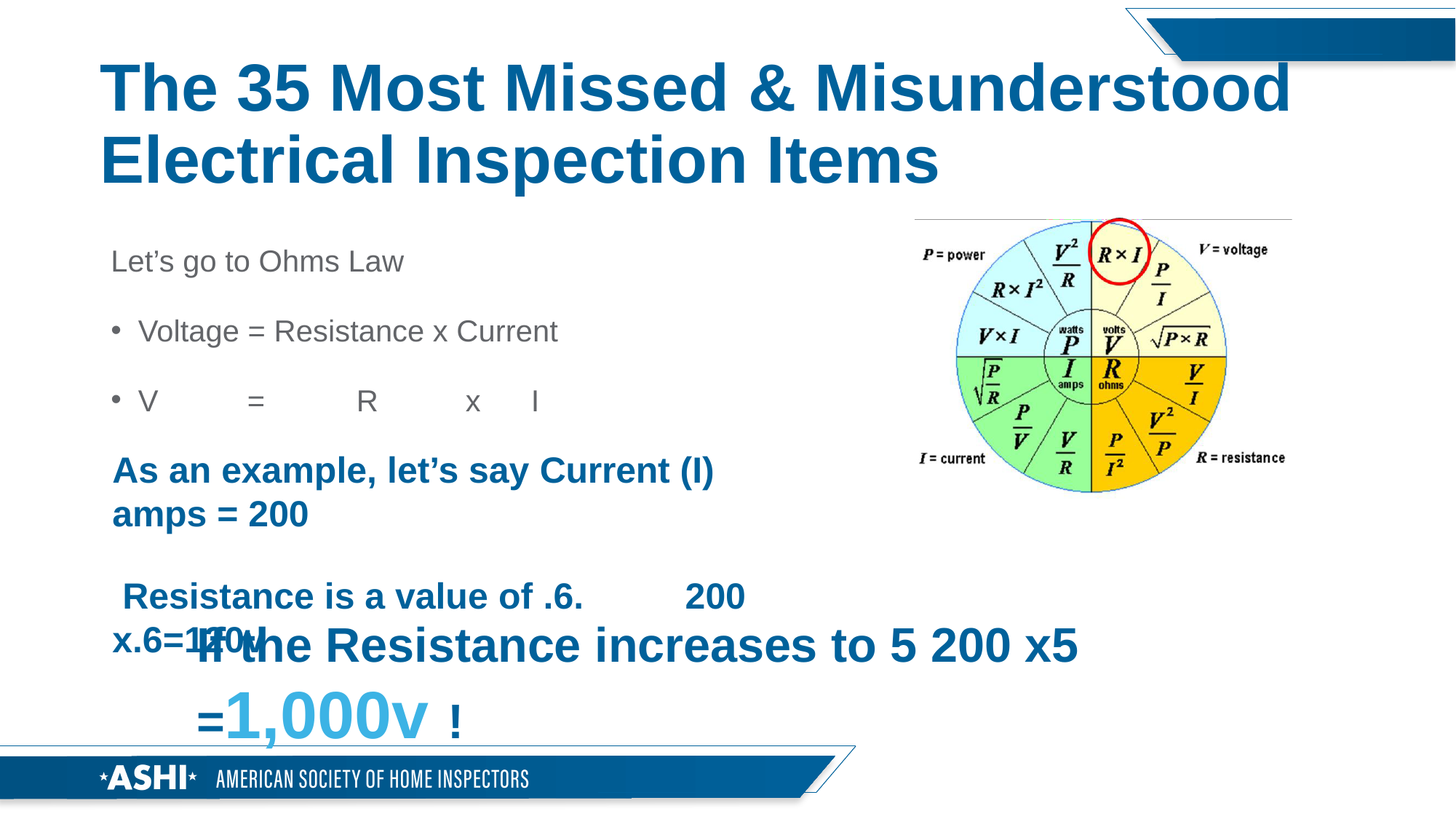

# The 35 Most Missed & Misunderstood Electrical Inspection Items
Let’s go to Ohms Law
Voltage = Resistance x Current
V	=	R	x      I

As an example, let’s say Current (I) amps = 200
 Resistance is a value of .6.          200 x.6=120v
If the Resistance increases to 5 200 x5 =1,000v !